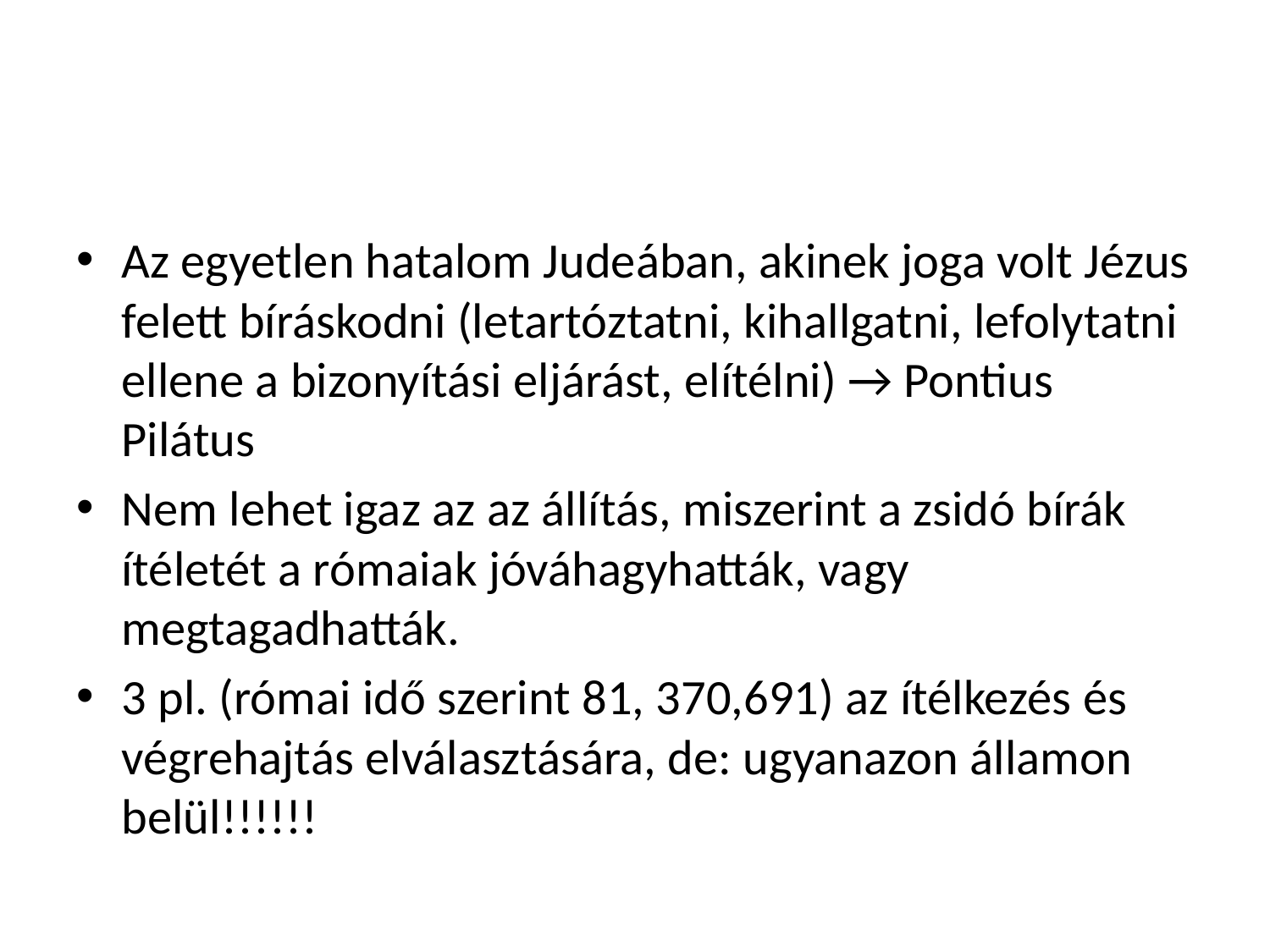

#
Az egyetlen hatalom Judeában, akinek joga volt Jézus felett bíráskodni (letartóztatni, kihallgatni, lefolytatni ellene a bizonyítási eljárást, elítélni) → Pontius Pilátus
Nem lehet igaz az az állítás, miszerint a zsidó bírák ítéletét a rómaiak jóváhagyhatták, vagy megtagadhatták.
3 pl. (római idő szerint 81, 370,691) az ítélkezés és végrehajtás elválasztására, de: ugyanazon államon belül!!!!!!